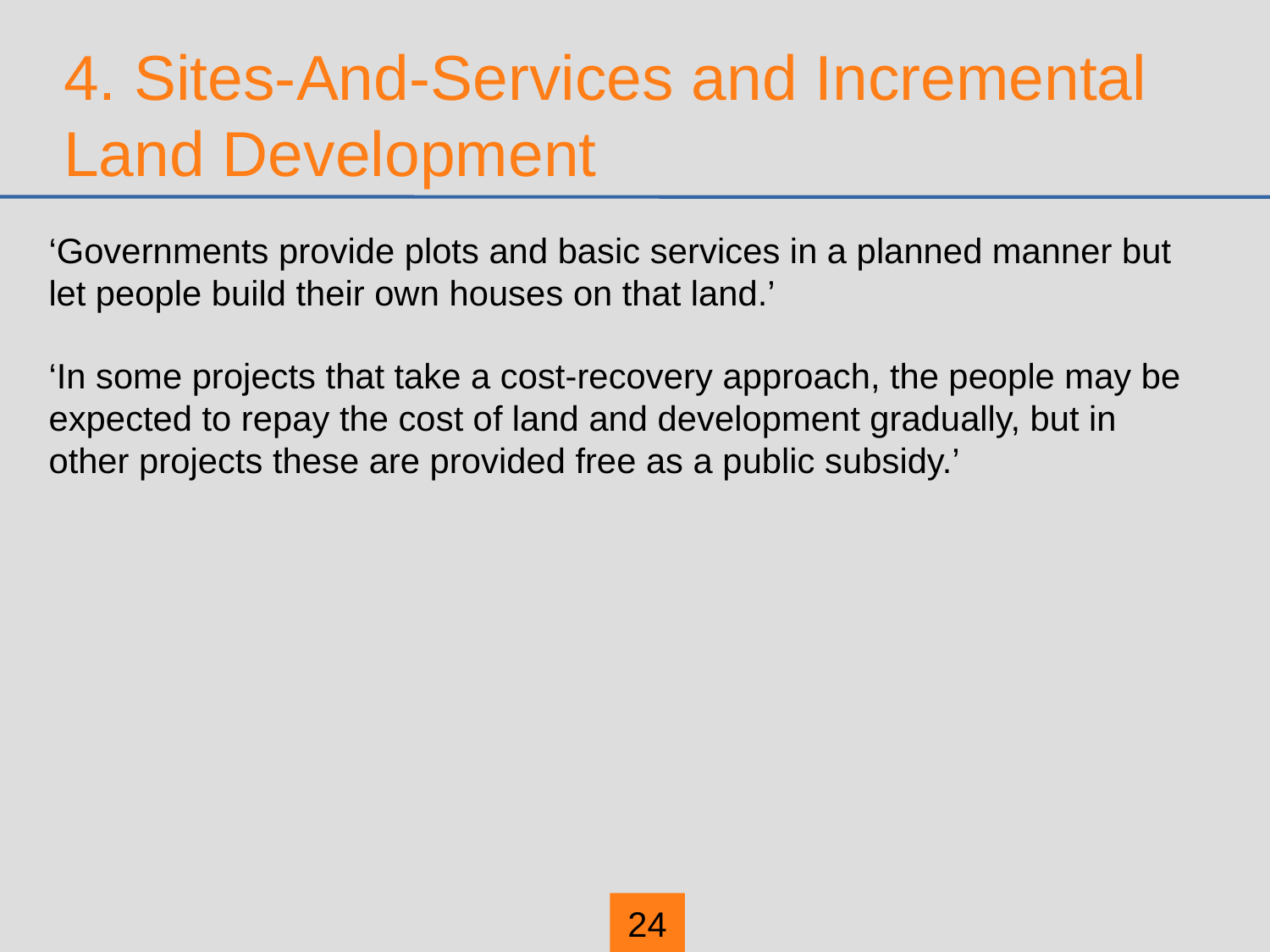

# 4. Sites-And-Services and Incremental Land Development
‘Governments provide plots and basic services in a planned manner but let people build their own houses on that land.’
‘In some projects that take a cost-recovery approach, the people may be expected to repay the cost of land and development gradually, but in other projects these are provided free as a public subsidy.’

24